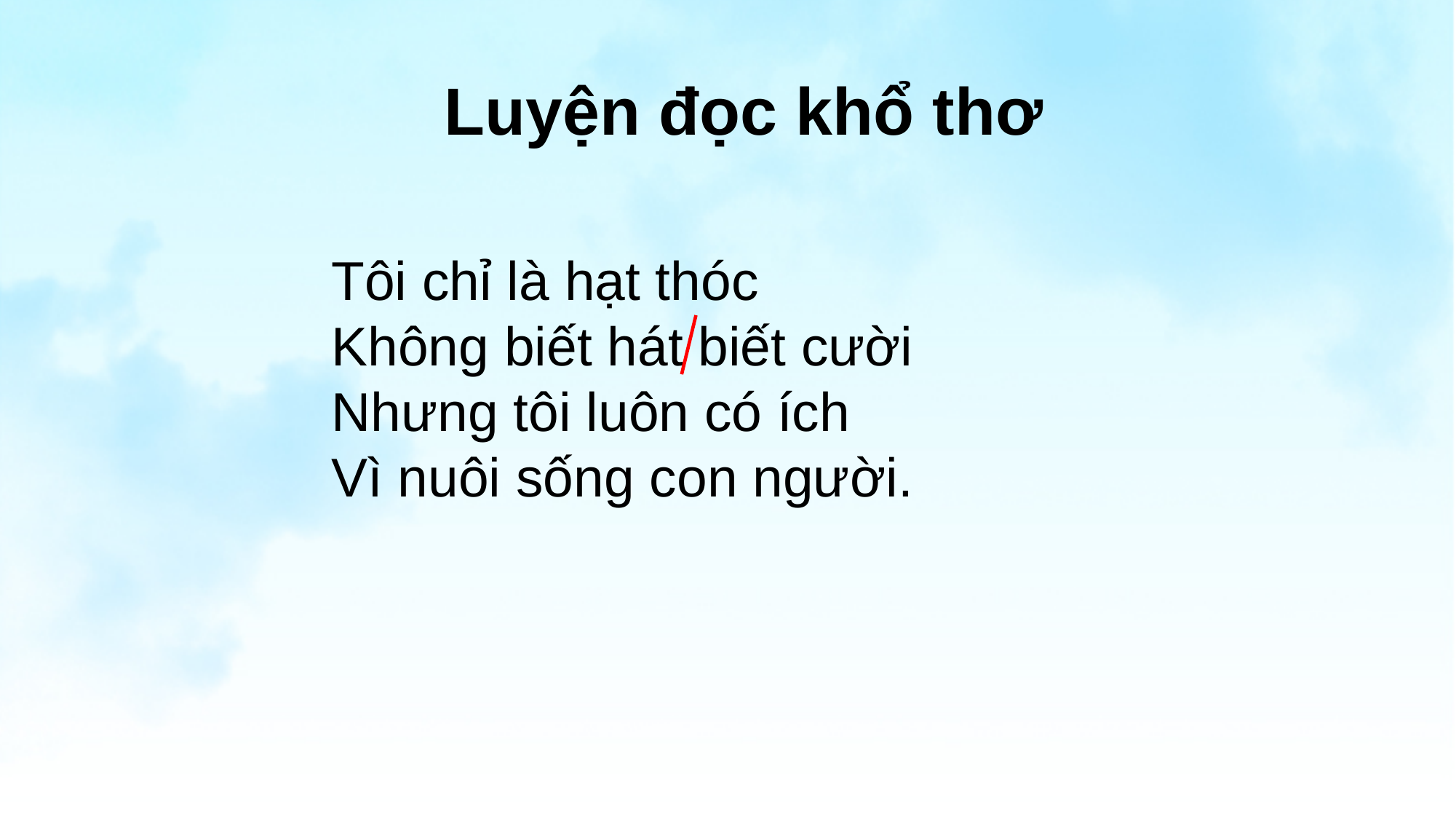

Luyện đọc khổ thơ
Tôi chỉ là hạt thóc
Không biết hát biết cười
Nhưng tôi luôn có ích
Vì nuôi sống con người.